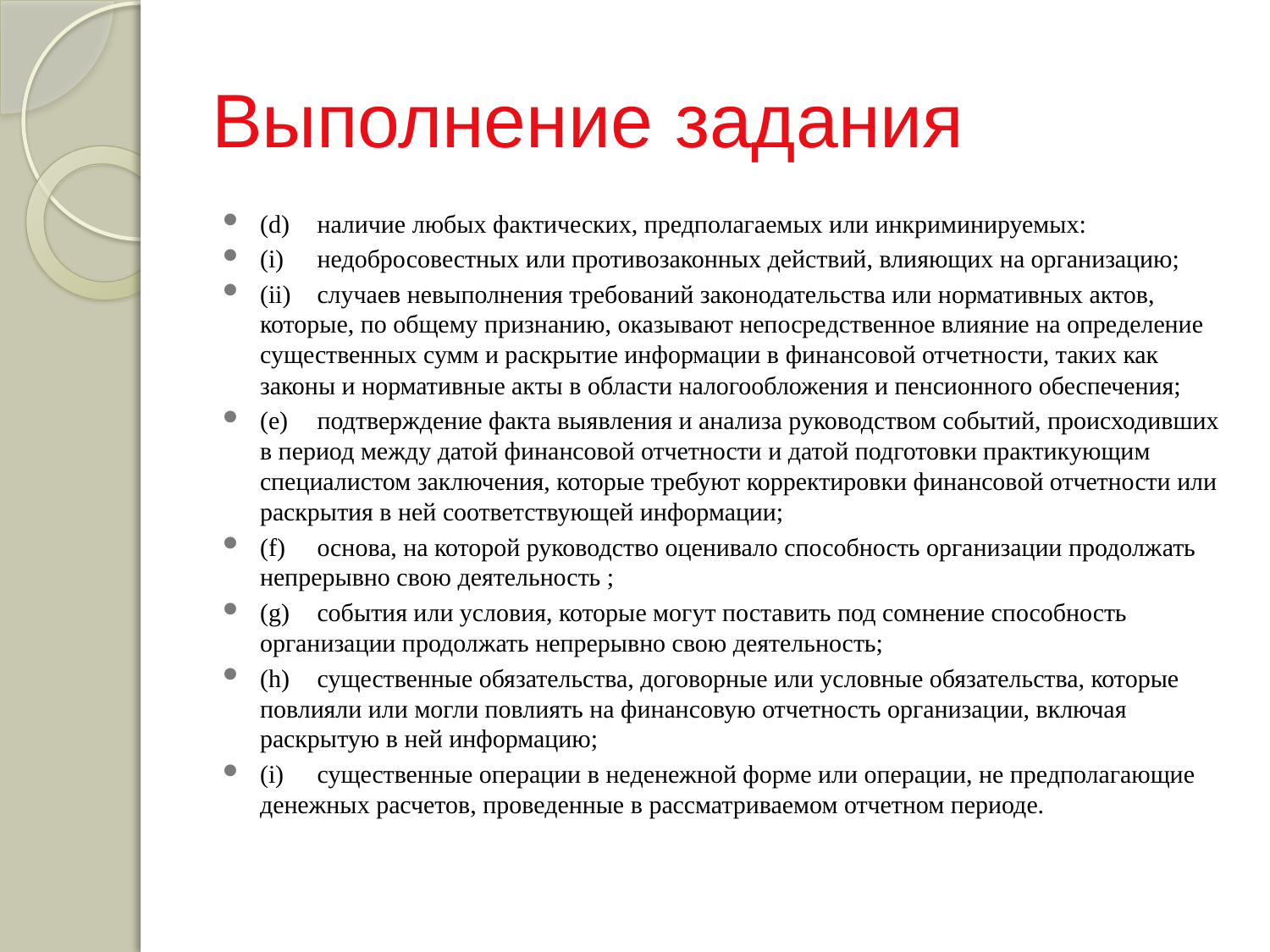

# Выполнение задания
(d)	наличие любых фактических, предполагаемых или инкриминируемых:
(i)	недобросовестных или противозаконных действий, влияющих на организацию;
(ii)	случаев невыполнения требований законодательства или нормативных актов, которые, по общему признанию, оказывают непосредственное влияние на определение существенных сумм и раскрытие информации в финансовой отчетности, таких как законы и нормативные акты в области налогообложения и пенсионного обеспечения;
(e)	подтверждение факта выявления и анализа руководством событий, происходивших в период между датой финансовой отчетности и датой подготовки практикующим специалистом заключения, которые требуют корректировки финансовой отчетности или раскрытия в ней соответствующей информации;
(f)	основа, на которой руководство оценивало способность организации продолжать непрерывно свою деятельность ;
(g)	события или условия, которые могут поставить под сомнение способность организации продолжать непрерывно свою деятельность;
(h)	существенные обязательства, договорные или условные обязательства, которые повлияли или могли повлиять на финансовую отчетность организации, включая раскрытую в ней информацию;
(i)	существенные операции в неденежной форме или операции, не предполагающие денежных расчетов, проведенные в рассматриваемом отчетном периоде.